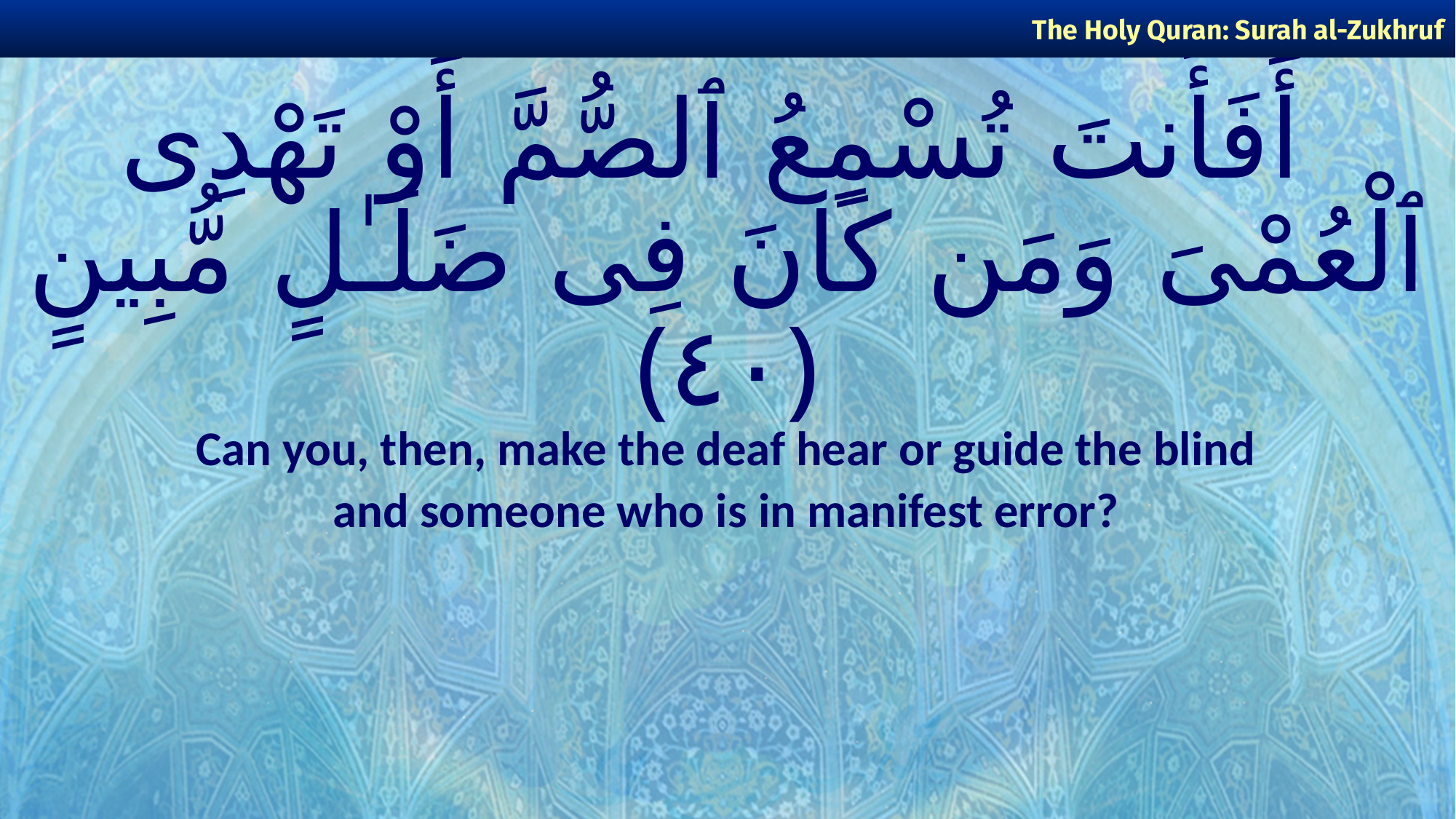

The Holy Quran: Surah al-Zukhruf
# أَفَأَنتَ تُسْمِعُ ٱلصُّمَّ أَوْ تَهْدِى ٱلْعُمْىَ وَمَن كَانَ فِى ضَلَـٰلٍ مُّبِينٍ ﴿٤٠﴾
Can you, then, make the deaf hear or guide the blind
and someone who is in manifest error?